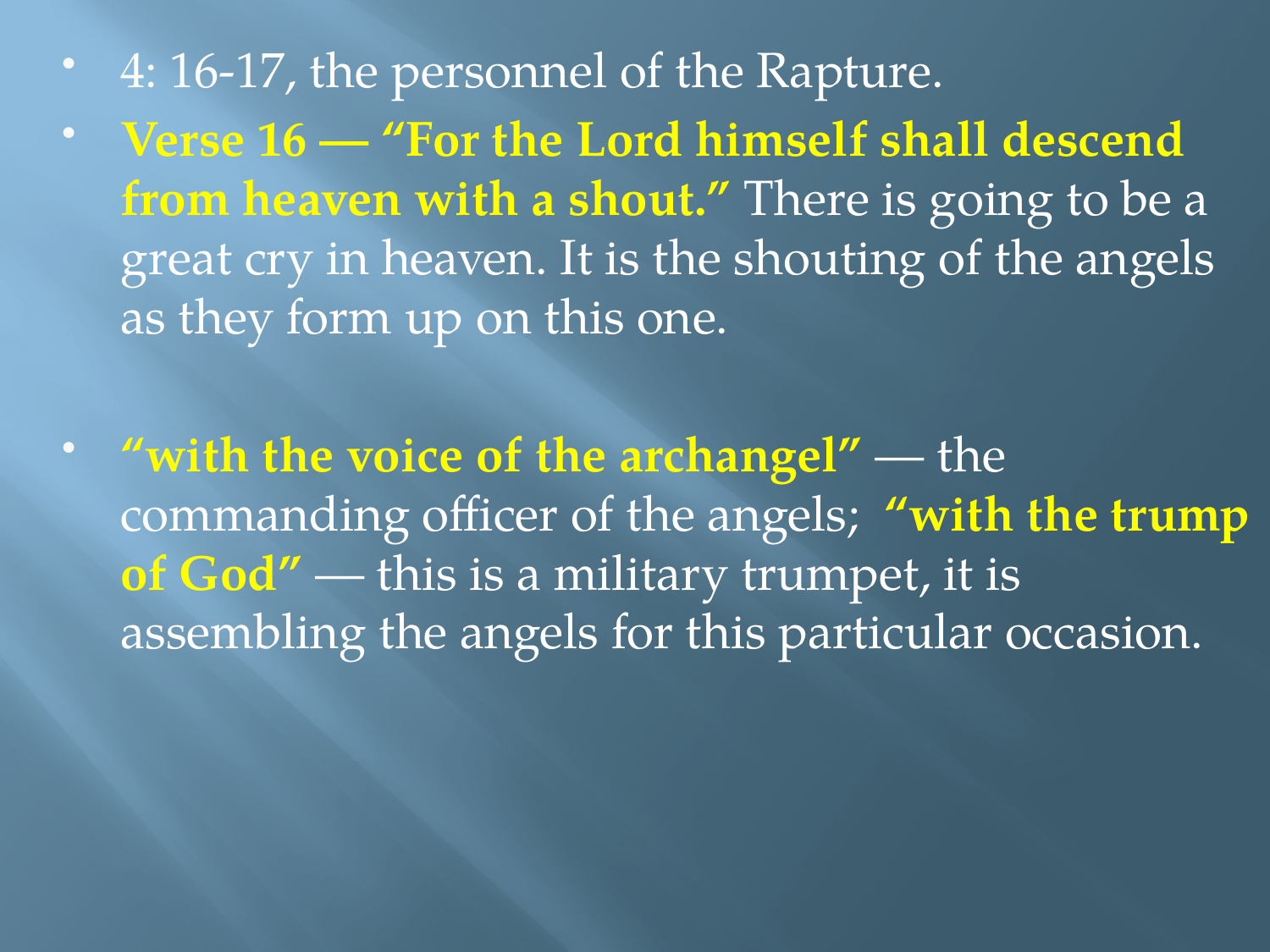

4: 16-17, the personnel of the Rapture.
Verse 16 — “For the Lord himself shall descend from heaven with a shout.” There is going to be a great cry in heaven. It is the shouting of the angels as they form up on this one.

“with the voice of the archangel” — the commanding officer of the angels;  “with the trump of God” — this is a military trumpet, it is assembling the angels for this particular occasion.